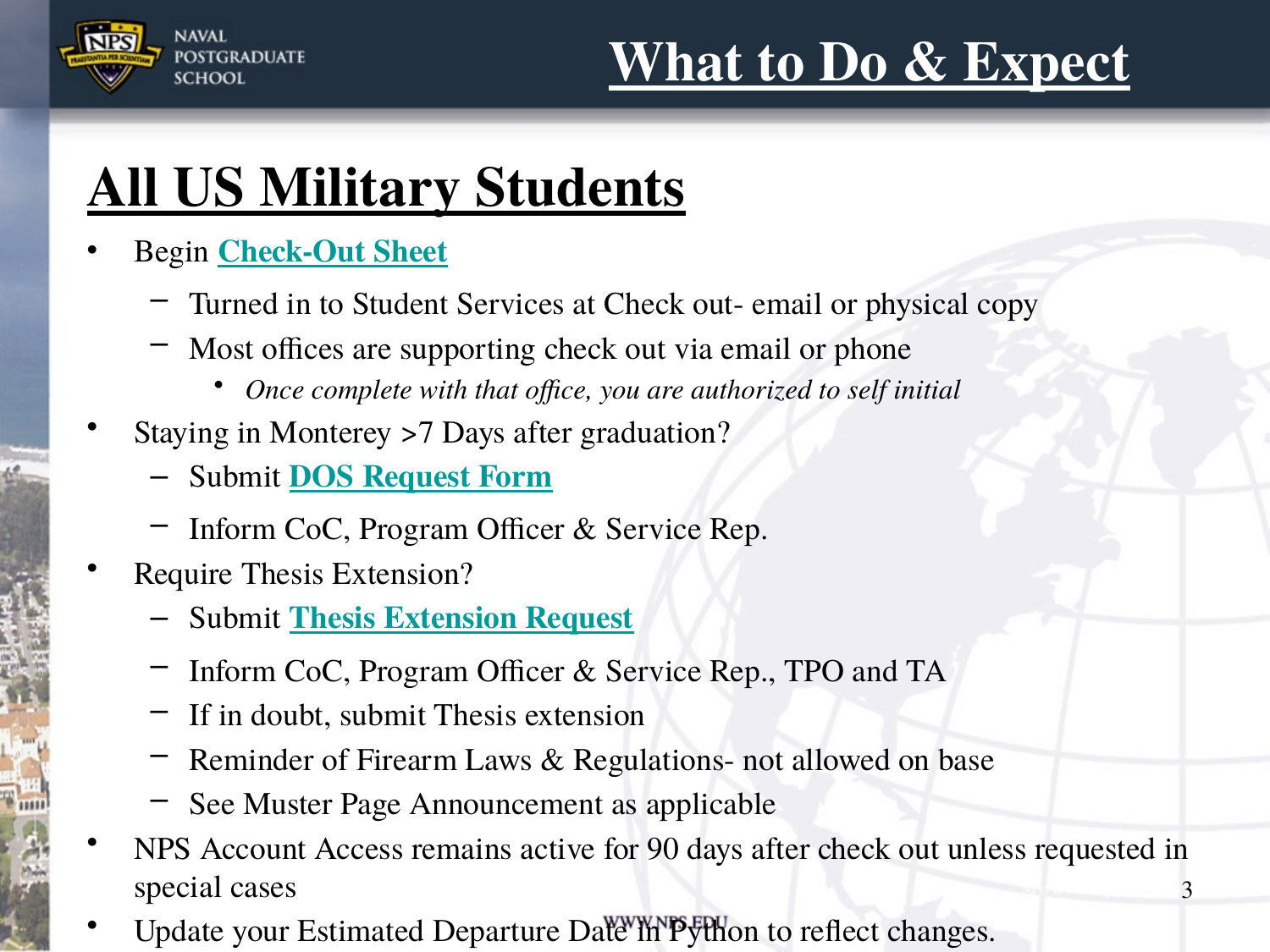

# What to Do & Expect
All US Military Students
Begin Check-Out Sheet
Turned in to Student Services at Check out- email or physical copy
Most offices are supporting check out via email or phone
Once complete with that office, you are authorized to self initial
Staying in Monterey >7 Days after graduation?
Submit DOS Request Form
Inform CoC, Program Officer & Service Rep.
Require Thesis Extension?
Submit Thesis Extension Request
Inform CoC, Program Officer & Service Rep., TPO and TA
If in doubt, submit Thesis extension
Reminder of Firearm Laws & Regulations- not allowed on base
See Muster Page Announcement as applicable
NPS Account Access remains active for 90 days after check out unless requested in special cases
Update your Estimated Departure Date in Python to reflect changes.
3